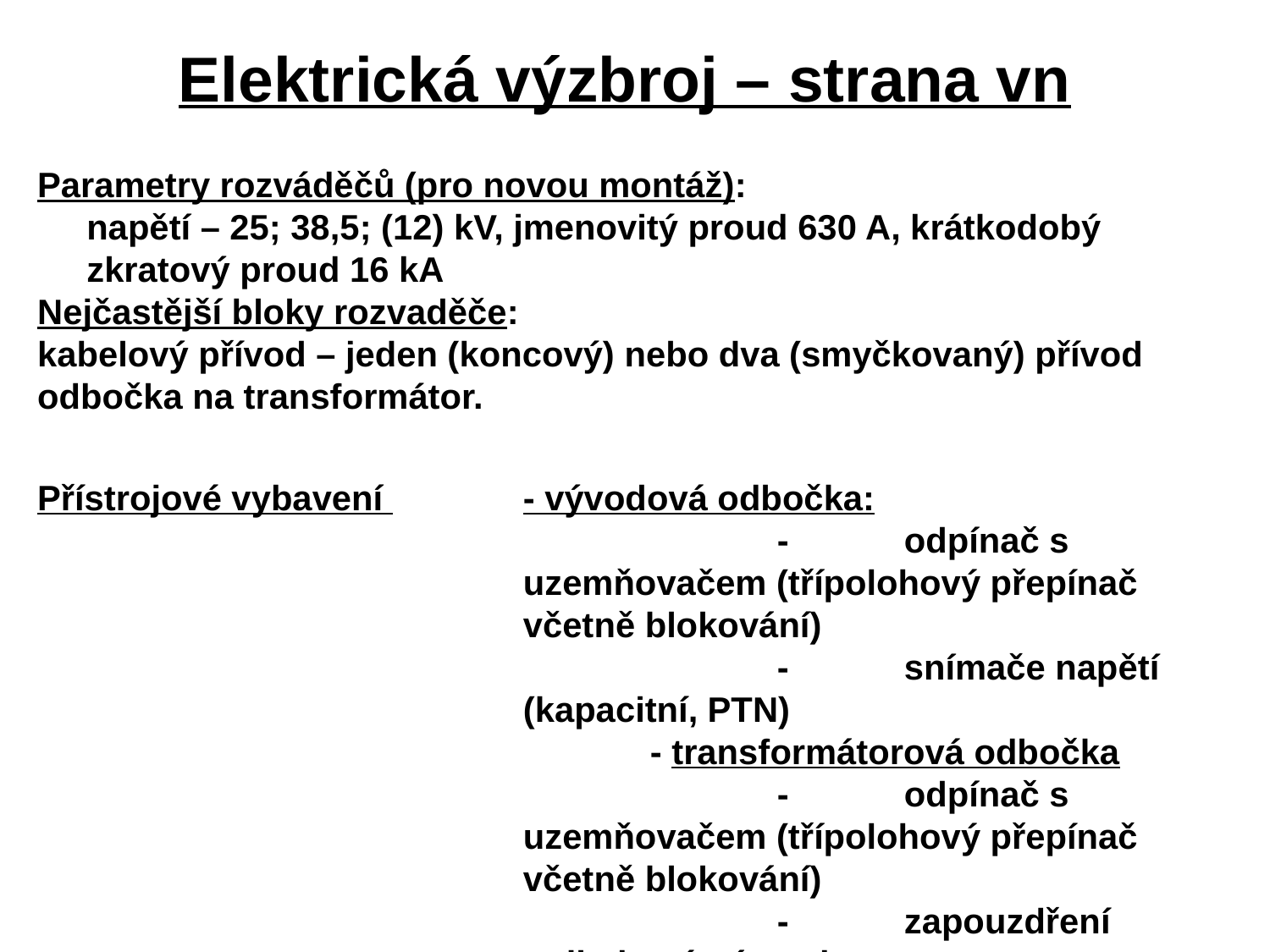

# Elektrická výzbroj – strana vn
Parametry rozváděčů (pro novou montáž):
	napětí – 25; 38,5; (12) kV, jmenovitý proud 630 A, krátkodobý zkratový proud 16 kA
Nejčastější bloky rozvaděče:
kabelový přívod – jeden (koncový) nebo dva (smyčkovaný) přívod
odbočka na transformátor.
Přístrojové vybavení 	- vývodová odbočka:
			-	odpínač s uzemňovačem (třípolohový přepínač včetně blokování)
			-	snímače napětí (kapacitní, PTN)
		- transformátorová odbočka
			-	odpínač s uzemňovačem (třípolohový přepínač včetně blokování)
			-	zapouzdření pojistkové nástavby
			-	snímače napětí (kapacitní, PTN)
			-	uzemňovač před a za pojistkami